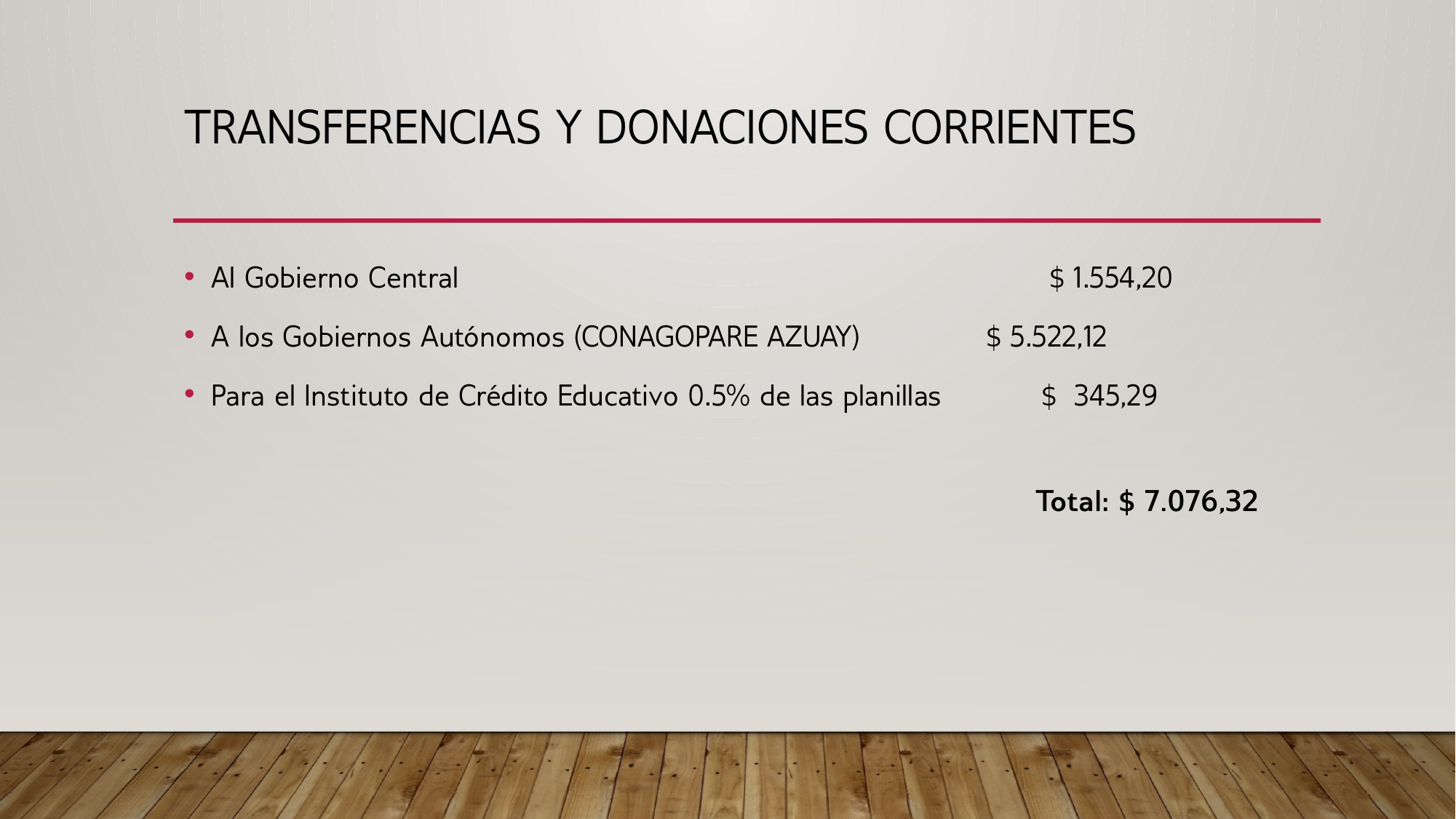

# TRANSFERENCIAS Y DONACIONES CORRIENTES
Al Gobierno Central                                                                 $ 1.554,20
A los Gobiernos Autónomos (CONAGOPARE AZUAY)              $ 5.522,12
Para el Instituto de Crédito Educativo 0.5% de las planillas           $  345,29
Total: $ 7.076,32